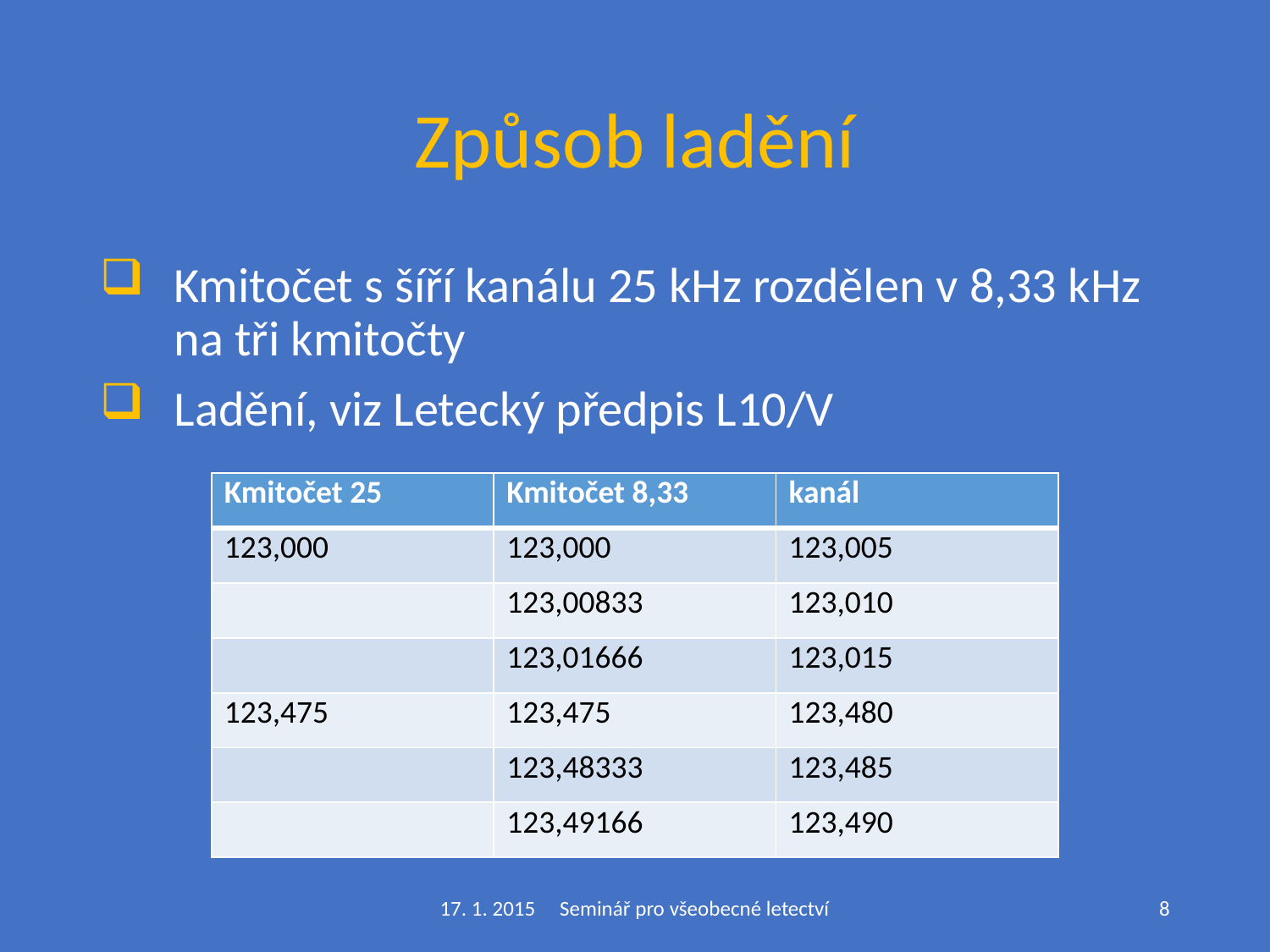

# Způsob ladění
Kmitočet s šíří kanálu 25 kHz rozdělen v 8,33 kHz na tři kmitočty
Ladění, viz Letecký předpis L10/V
| Kmitočet 25 | Kmitočet 8,33 | kanál |
| --- | --- | --- |
| 123,000 | 123,000 | 123,005 |
|  | 123,00833 | 123,010 |
|  | 123,01666 | 123,015 |
| 123,475 | 123,475 | 123,480 |
|  | 123,48333 | 123,485 |
|  | 123,49166 | 123,490 |
17. 1. 2015     Seminář pro všeobecné letectví
8